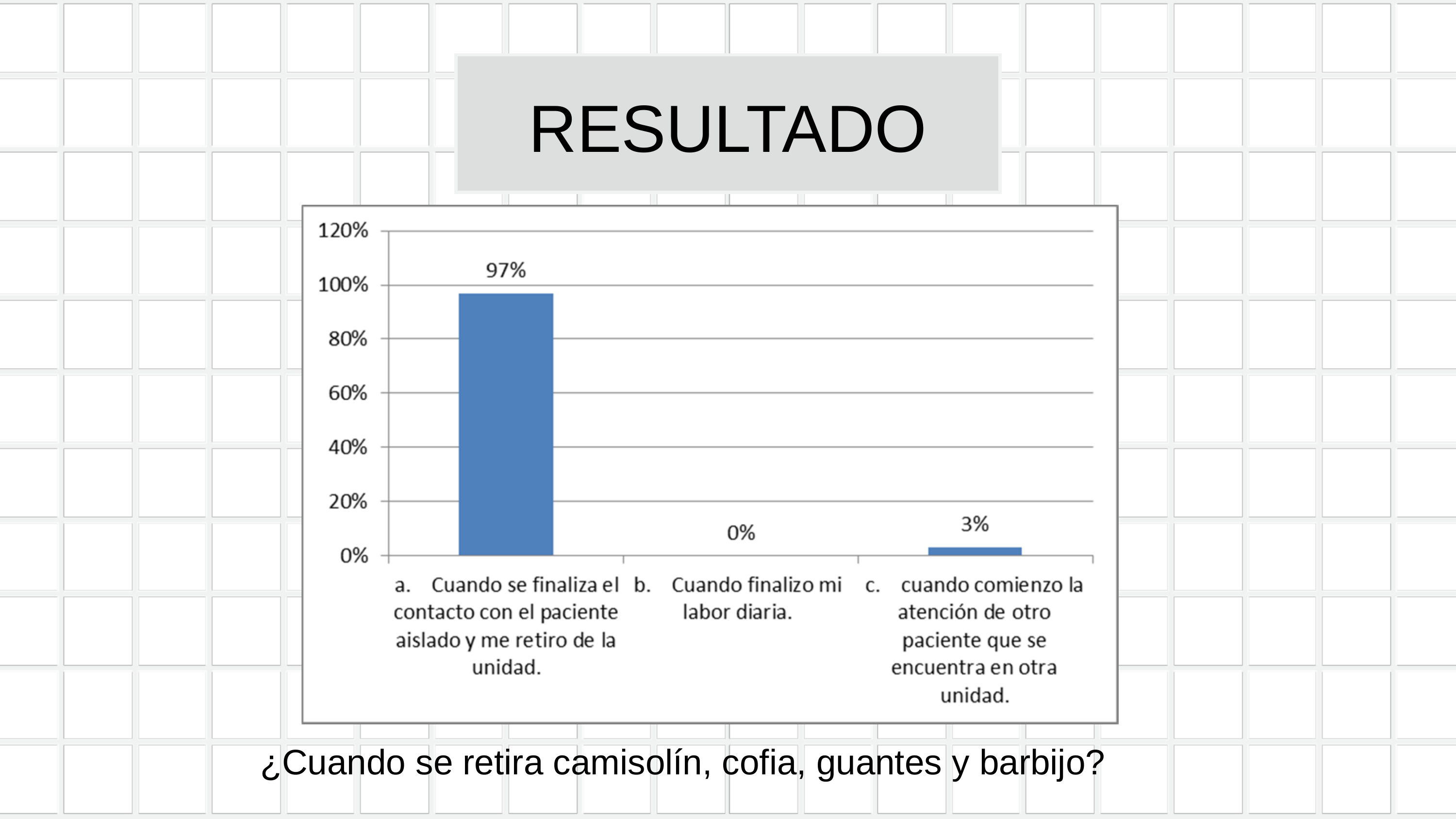

RESULTADO

¿Cuando se retira camisolín, cofia, guantes y barbijo?